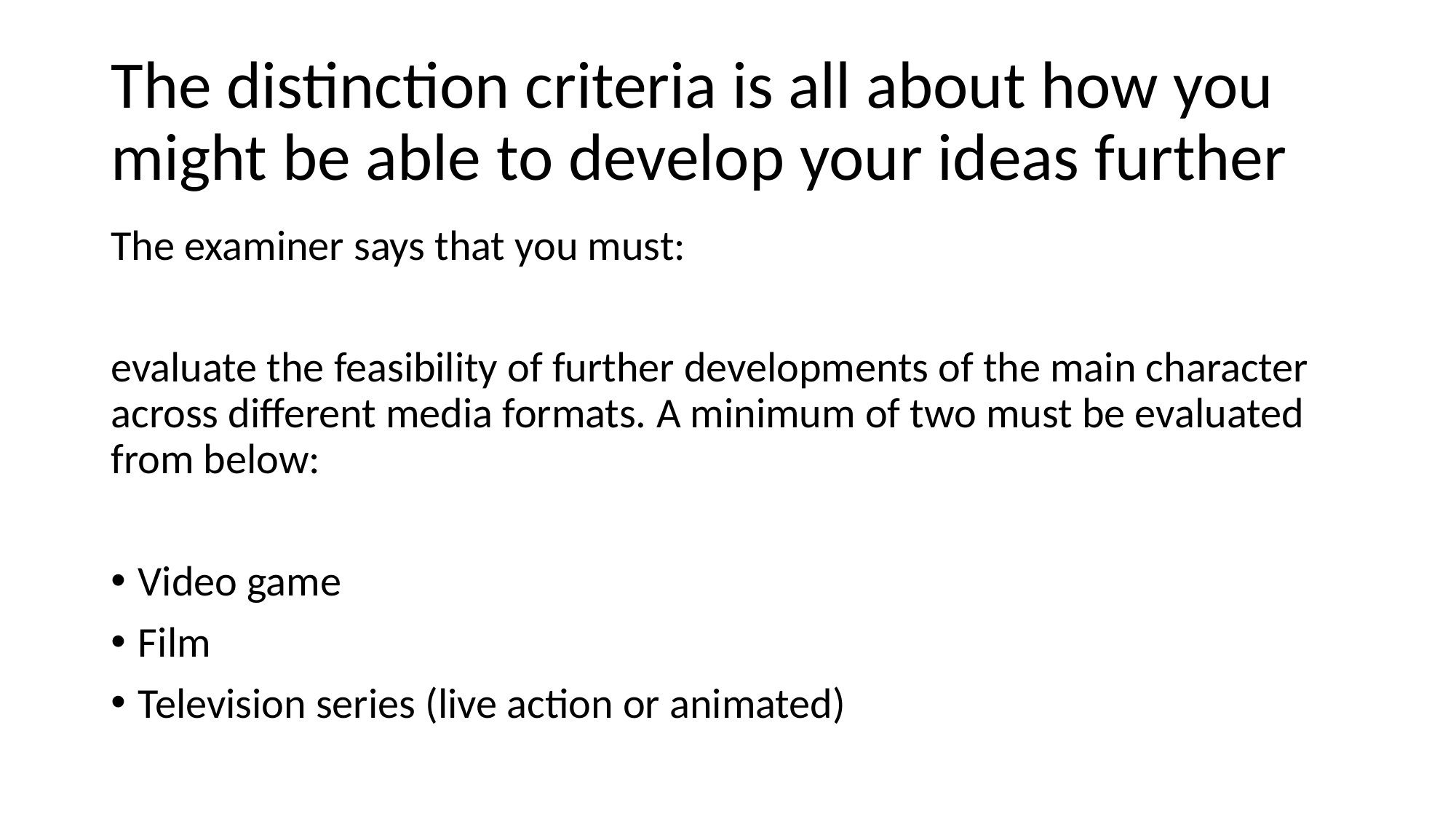

# The distinction criteria is all about how you might be able to develop your ideas further
The examiner says that you must:

evaluate the feasibility of further developments of the main character across different media formats. A minimum of two must be evaluated from below:

Video game
Film
Television series (live action or animated)